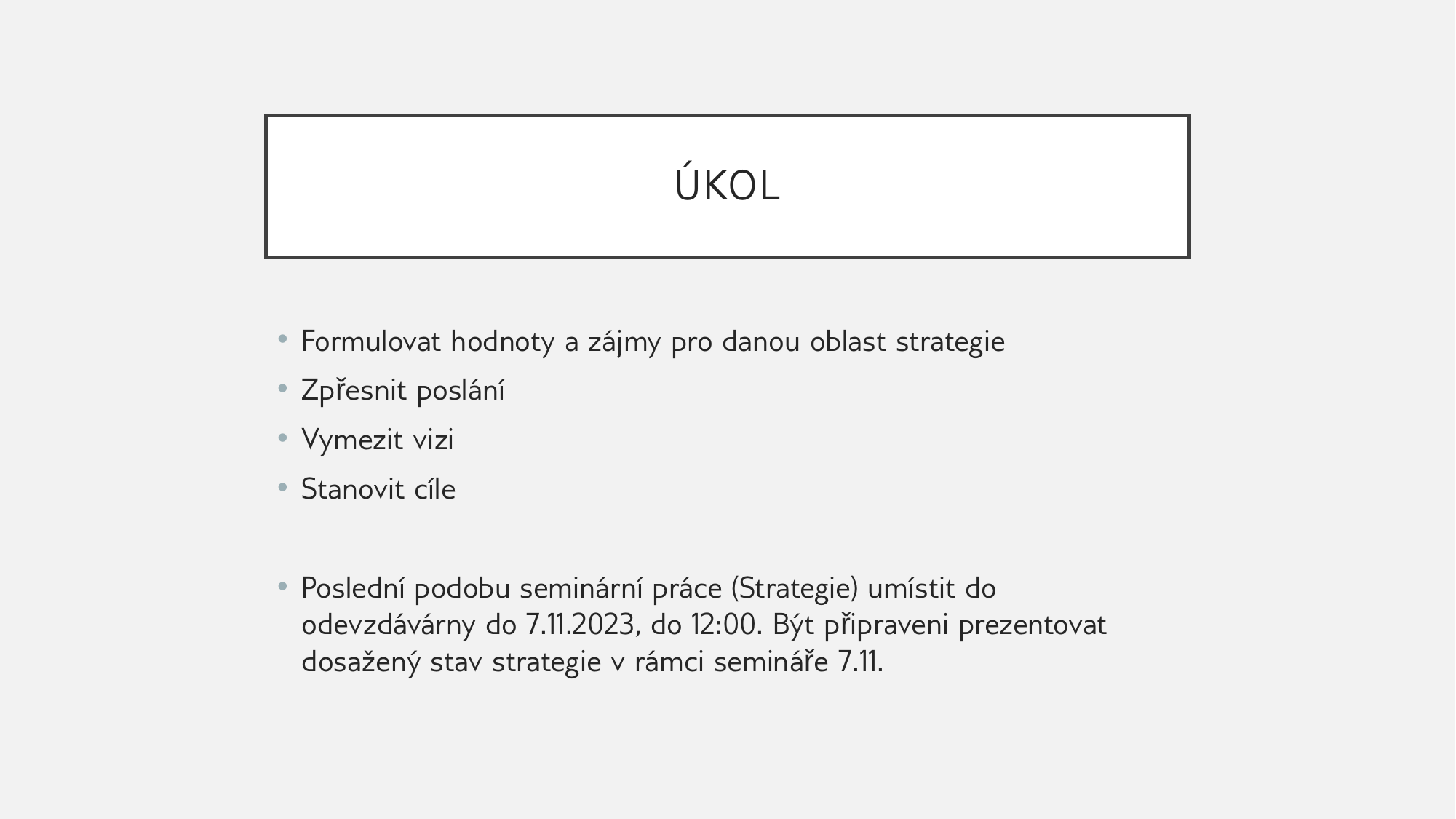

# ÚKOL
Formulovat hodnoty a zájmy pro danou oblast strategie
Zpřesnit poslání
Vymezit vizi
Stanovit cíle

Poslední podobu seminární práce (Strategie) umístit do odevzdávárny do 7.11.2023, do 12:00. Být připraveni prezentovat dosažený stav strategie v rámci semináře 7.11.